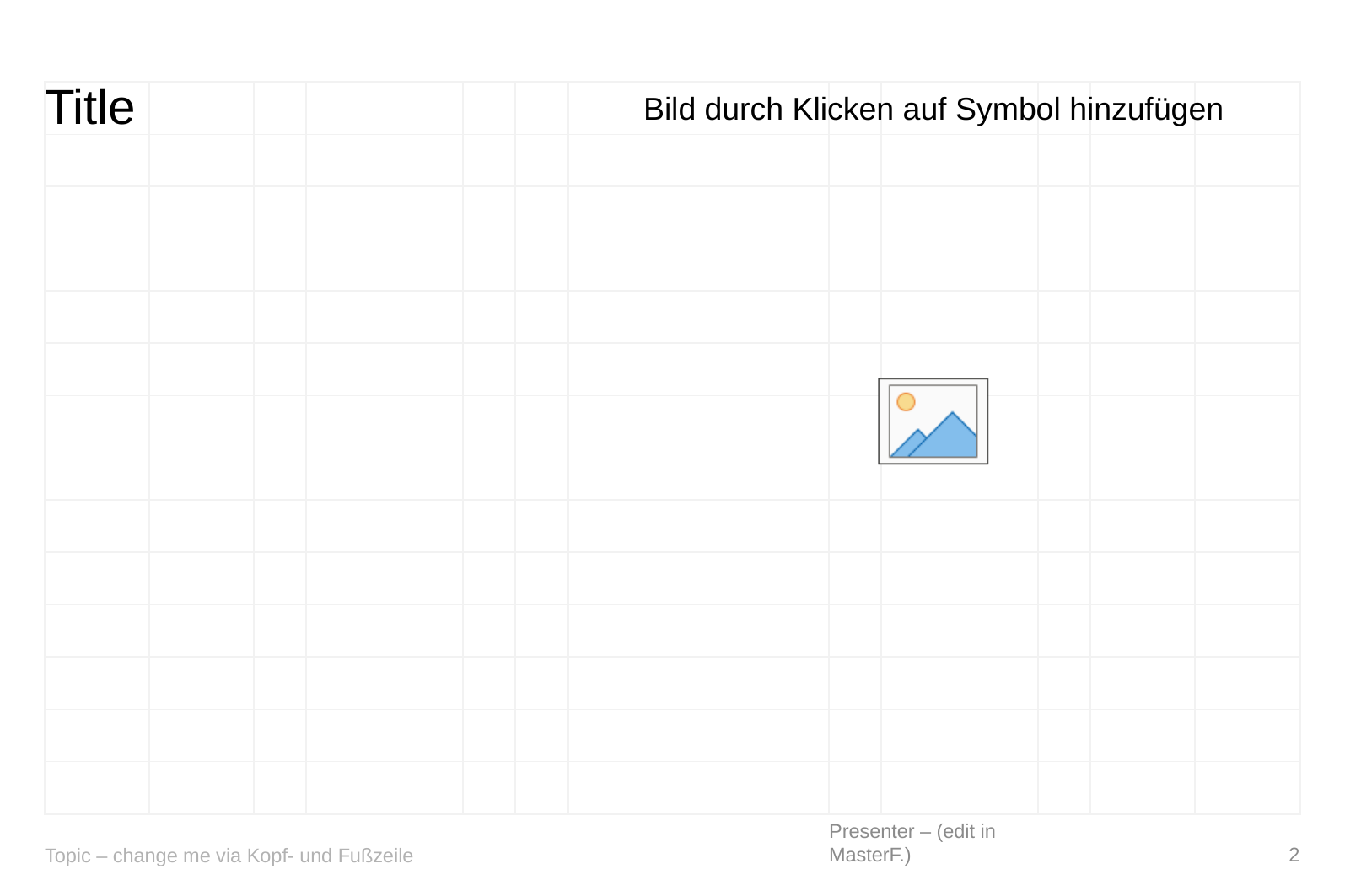

# Title

2
Topic – change me via Kopf- und Fußzeile